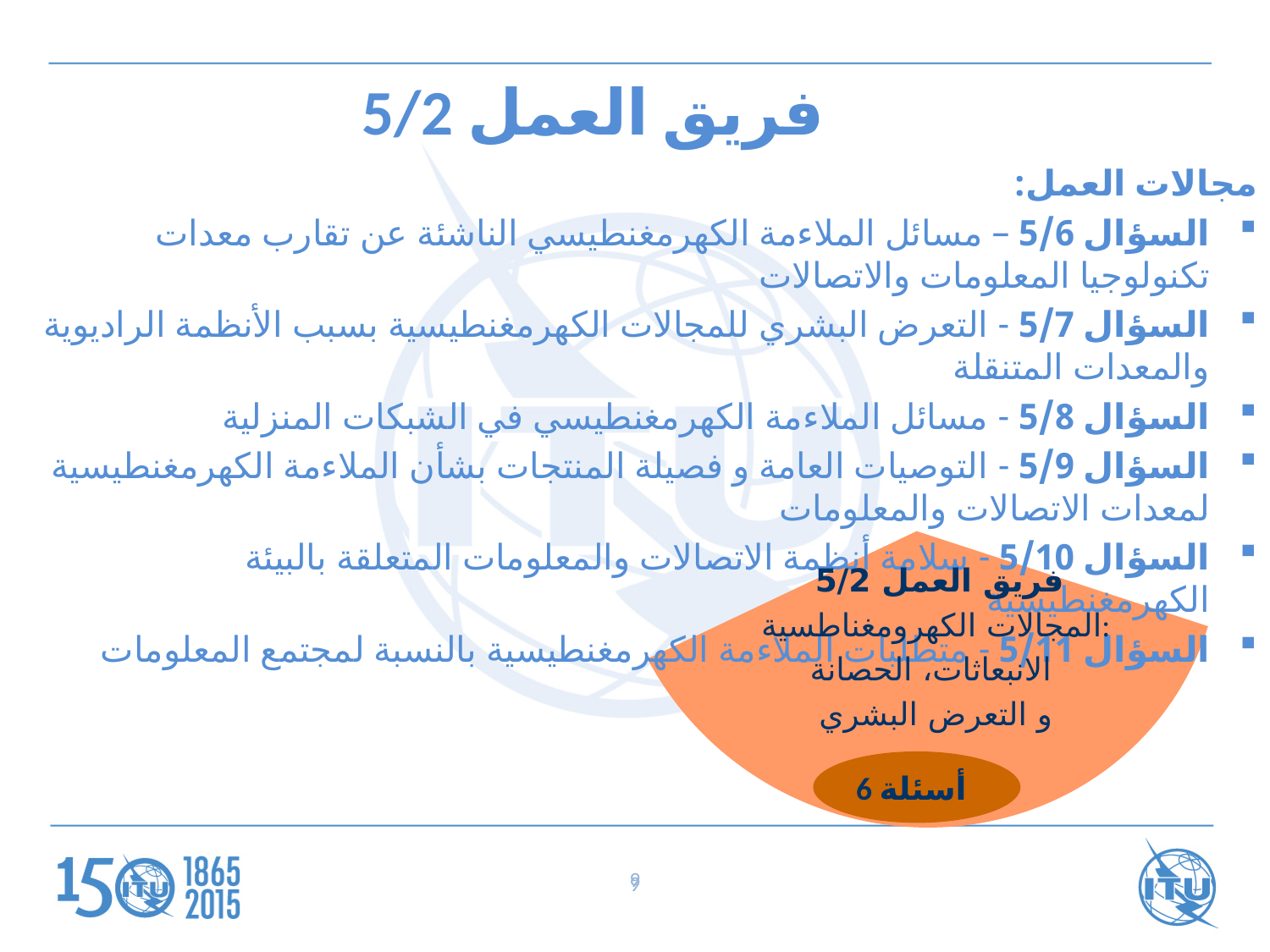

فريق العمل 5/2
مجالات العمل:
السؤال 5/6 – مسائل الملاءمة الكهرمغنطيسي الناشئة عن تقارب معدات تكنولوجيا المعلومات والاتصالات
السؤال 5/7 - التعرض البشري للمجالات الكهرمغنطيسية بسبب الأنظمة الراديوية والمعدات المتنقلة
السؤال 5/8 - مسائل الملاءمة الكهرمغنطيسي في الشبكات المنزلية
السؤال 5/9 - التوصيات العامة و فصيلة المنتجات بشأن الملاءمة الكهرمغنطيسية لمعدات الاتصالات والمعلومات
السؤال 5/10 - سلامة أنظمة الاتصالات والمعلومات المتعلقة بالبيئة الكهرمغنطيسية
السؤال 5/11 - متطلبات الملاءمة الكهرمغنطيسية بالنسبة لمجتمع المعلومات

  فريق العمل 5/2
المجالات الكهرومغناطسية:
الانبعاثات، الحصانة
و التعرض البشري
6 أسئلة
9
9